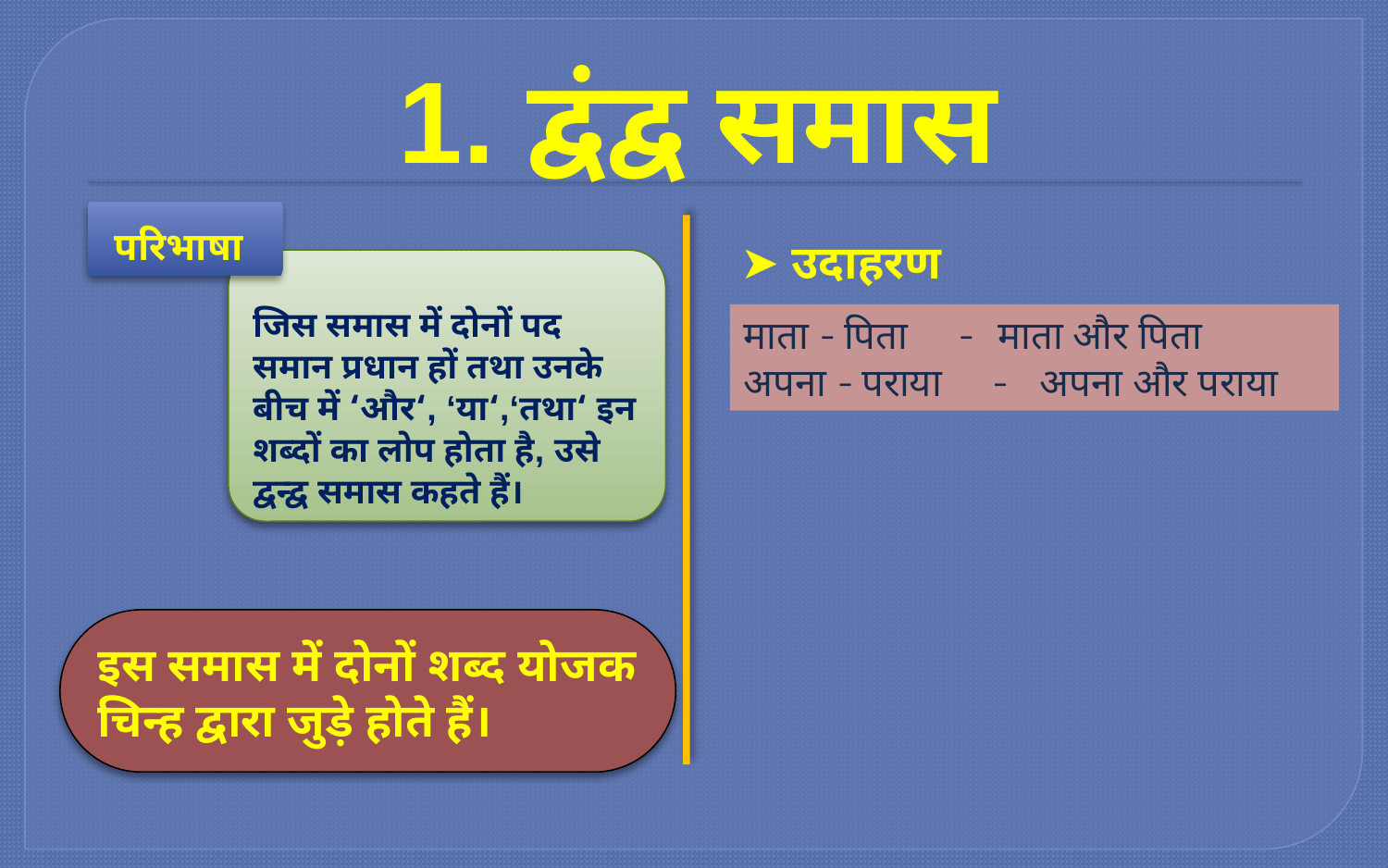

# 1. द्वंद्व समास
परिभाषा

➤ उदाहरण

जिस समास में दोनों पद समान प्रधान हों तथा उनके बीच में ‘और‘, ‘या‘,‘तथा‘ इन शब्दों का लोप होता है, उसे द्वन्द्व समास कहते हैं।
माता - पिता     -   माता और पिता
अपना - पराया     -    अपना और पराया
इस समास में दोनों शब्द योजक चिन्ह द्वारा जुडे़ होते हैं।